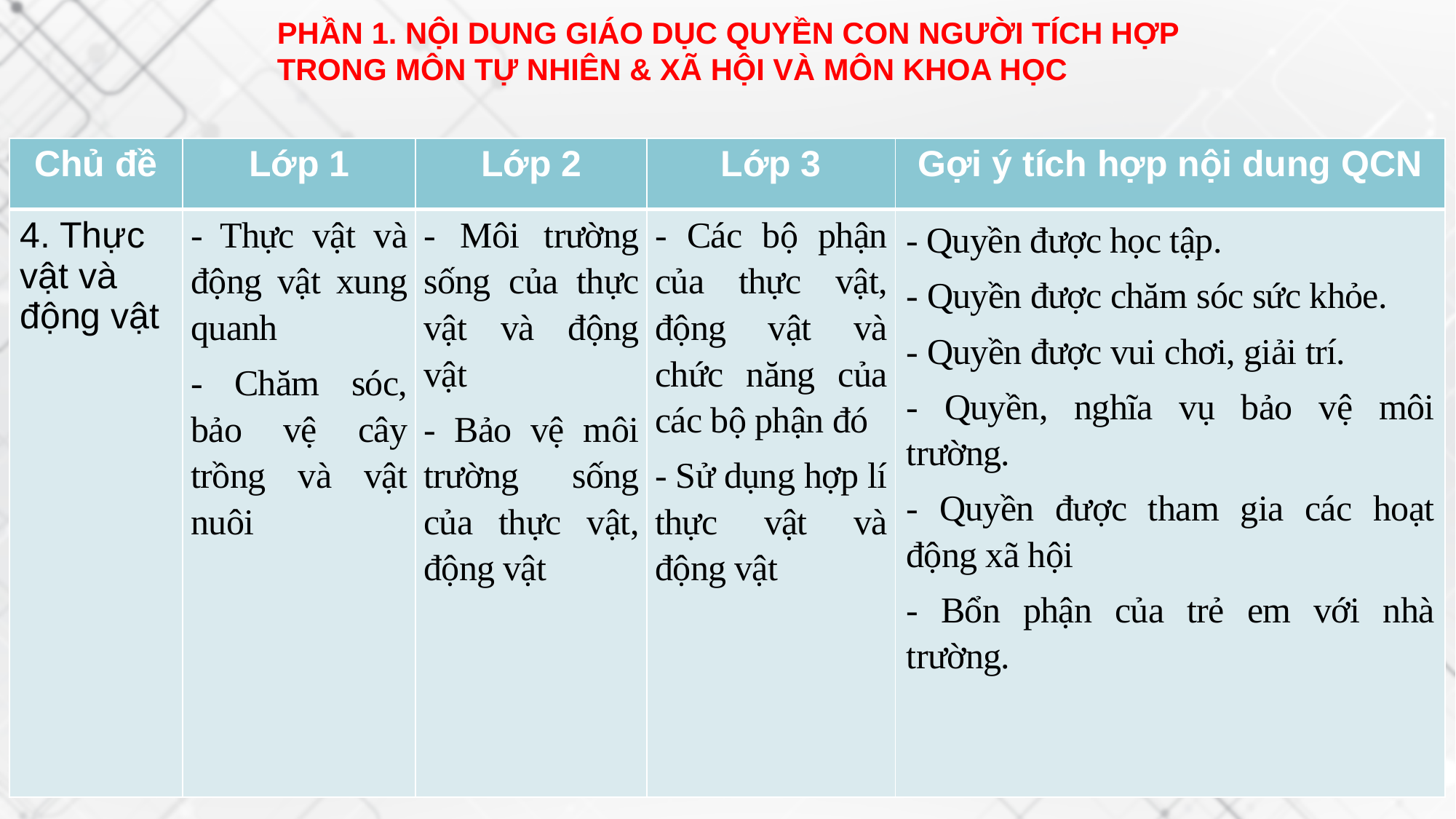

PHẦN 1. NỘI DUNG GIÁO DỤC QUYỀN CON NGƯỜI TÍCH HỢP TRONG MÔN TỰ NHIÊN & XÃ HỘI VÀ MÔN KHOA HỌC

| Chủ đề | Lớp 1 | Lớp 2 | Lớp 3 | Gợi ý tích hợp nội dung QCN |
| --- | --- | --- | --- | --- |
| 4. Thực vật và động vật | - Thực vật và động vật xung quanh - Chăm sóc, bảo vệ cây trồng và vật nuôi | - Môi trường sống của thực vật và động vật - Bảo vệ môi trường sống của thực vật, động vật | - Các bộ phận của thực vật, động vật và chức năng của các bộ phận đó - Sử dụng hợp lí thực vật và động vật | - Quyền được học tập. - Quyền được chăm sóc sức khỏe. - Quyền được vui chơi, giải trí. - Quyền, nghĩa vụ bảo vệ môi trường. - Quyền được tham gia các hoạt động xã hội - Bổn phận của trẻ em với nhà trường. |